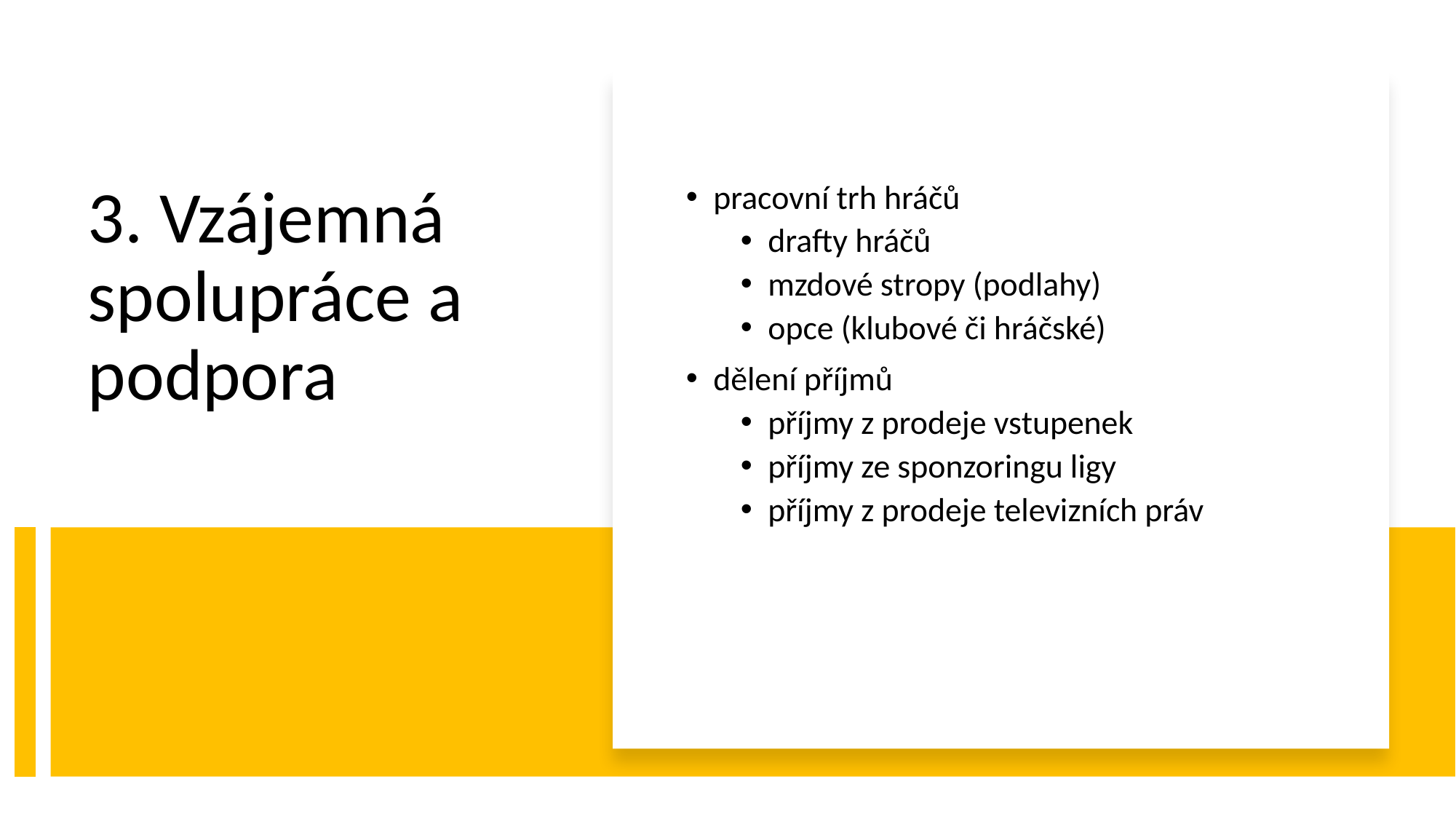

pracovní trh hráčů
drafty hráčů
mzdové stropy (podlahy)
opce (klubové či hráčské)
dělení příjmů
příjmy z prodeje vstupenek
příjmy ze sponzoringu ligy
příjmy z prodeje televizních práv
3. Vzájemná spolupráce a podpora